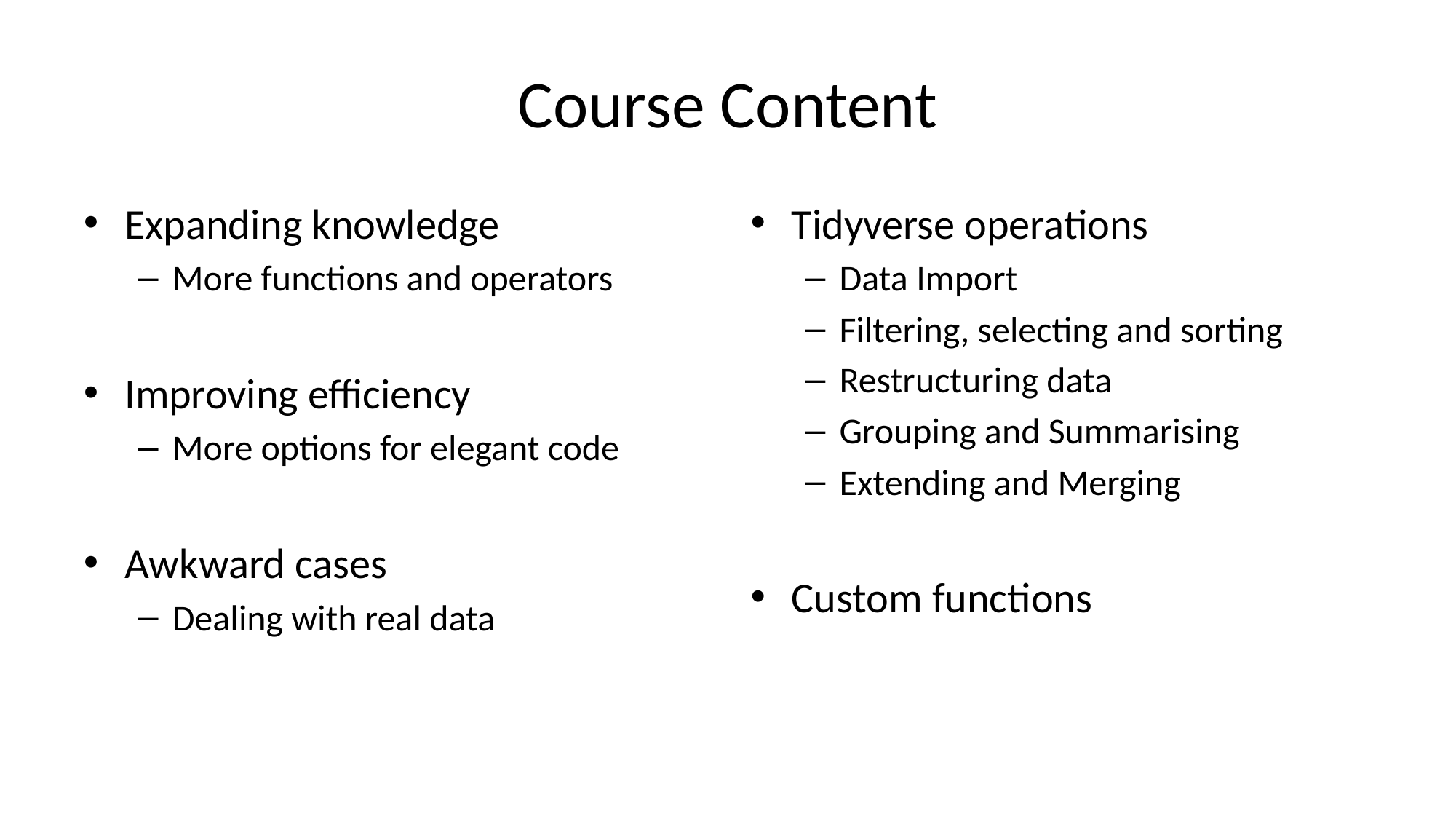

# Course Content
Expanding knowledge
More functions and operators

Improving efficiency
More options for elegant code

Awkward cases
Dealing with real data
Tidyverse operations
Data Import
Filtering, selecting and sorting
Restructuring data
Grouping and Summarising
Extending and Merging

Custom functions